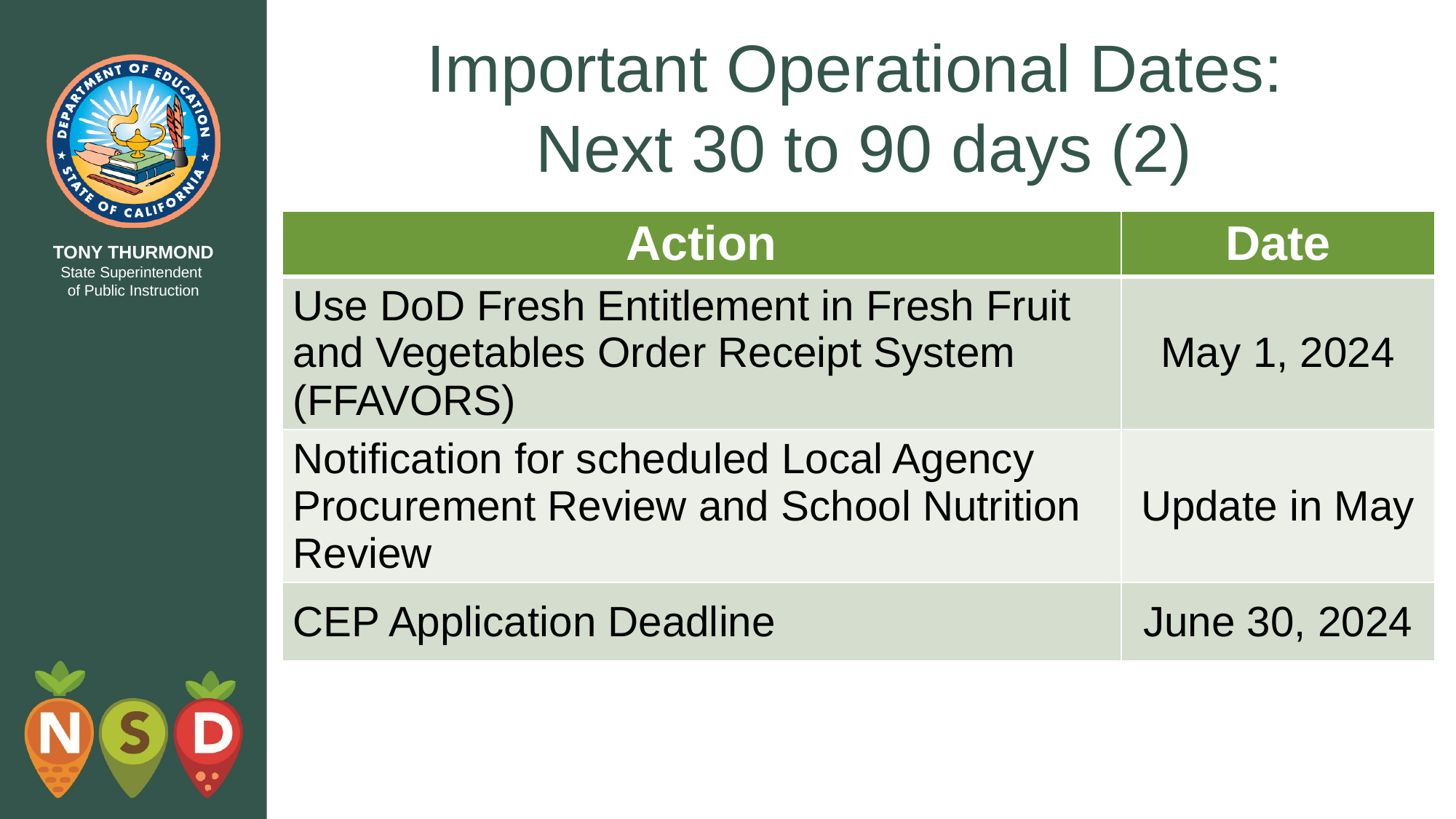

# Important Operational Dates: Next 30 to 90 days (2)
| Action | Date |
| --- | --- |
| Use DoD Fresh Entitlement in Fresh Fruit and Vegetables Order Receipt System (FFAVORS) | May 1, 2024 |
| Notification for scheduled Local Agency Procurement Review and School Nutrition Review | Update in May |
| CEP Application Deadline | June 30, 2024 |